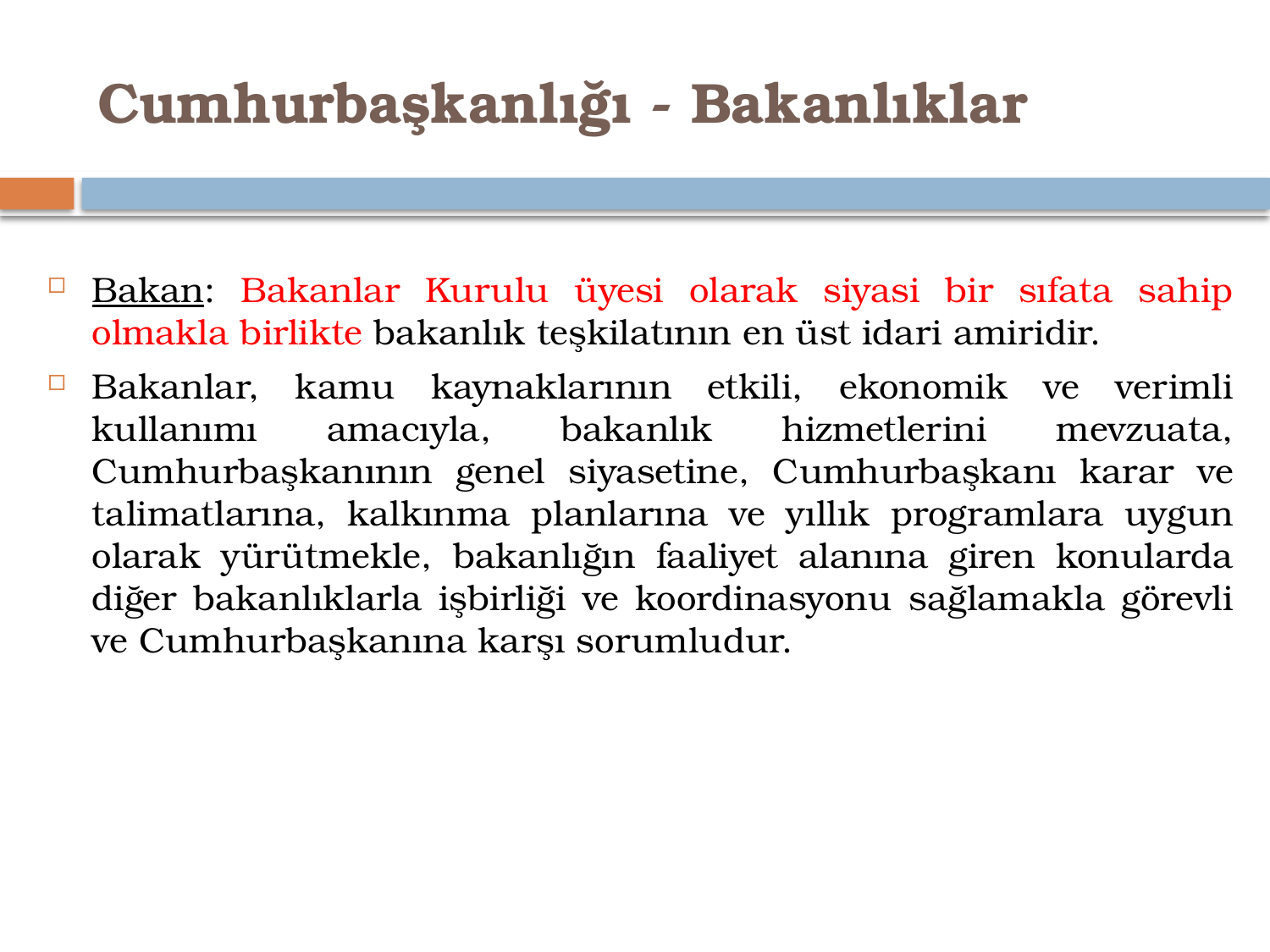

# Cumhurbaşkanlığı - Bakanlıklar

Bakan: Bakanlar Kurulu üyesi olarak siyasi bir sıfata sahip olmakla birlikte bakanlık teşkilatının en üst idari amiridir.
Bakanlar, kamu kaynaklarının etkili, ekonomik ve verimli kullanımı amacıyla, bakanlık hizmetlerini mevzuata, Cumhurbaşkanının genel siyasetine, Cumhurbaşkanı karar ve talimatlarına, kalkınma planlarına ve yıllık programlara uygun olarak yürütmekle, bakanlığın faaliyet alanına giren konularda diğer bakanlıklarla işbirliği ve koordinasyonu sağlamakla görevli ve Cumhurbaşkanına karşı sorumludur.